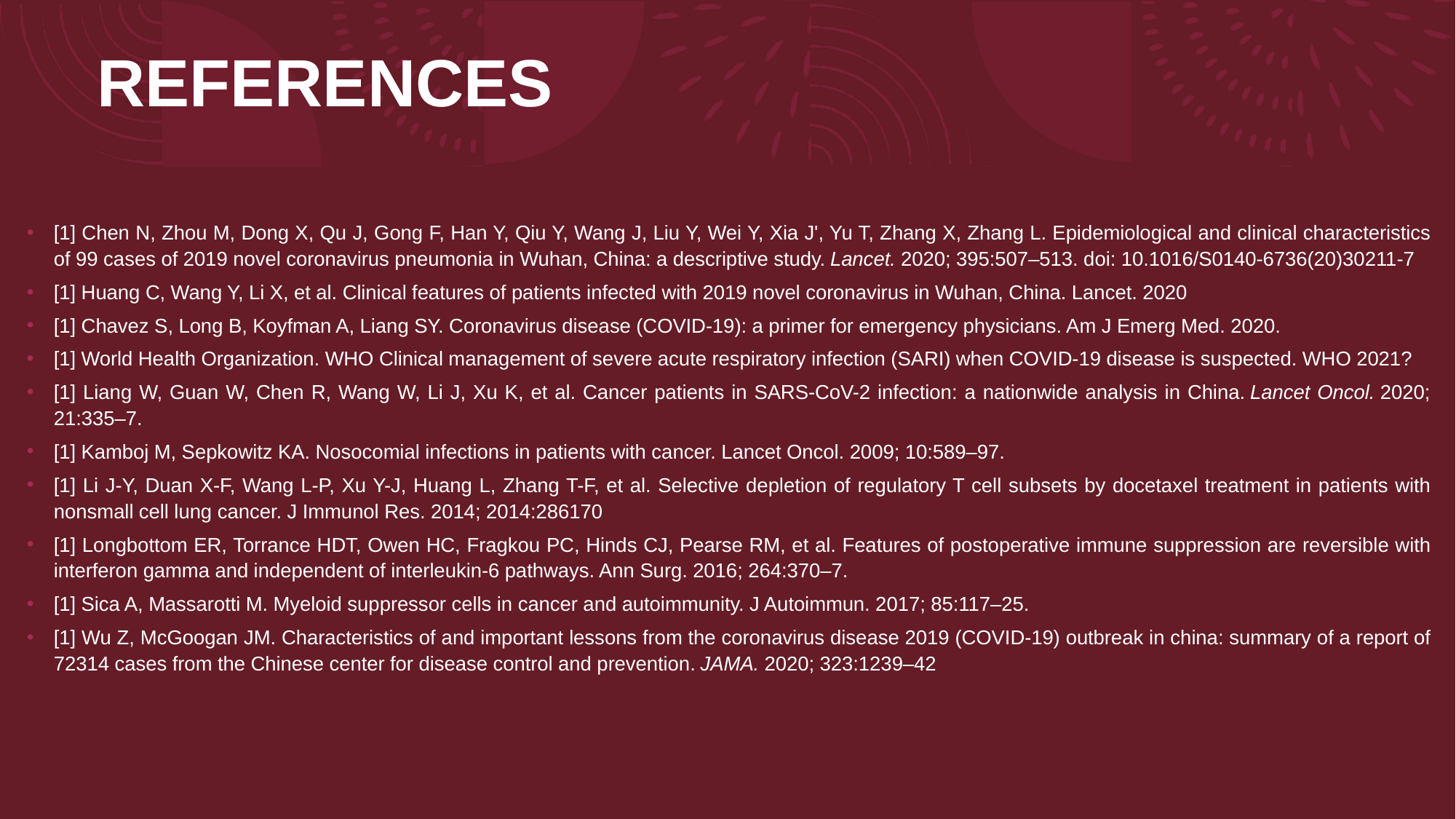

# REFERENCES
[1] Chen N, Zhou M, Dong X, Qu J, Gong F, Han Y, Qiu Y, Wang J, Liu Y, Wei Y, Xia J', Yu T, Zhang X, Zhang L. Epidemiological and clinical characteristics of 99 cases of 2019 novel coronavirus pneumonia in Wuhan, China: a descriptive study. Lancet. 2020; 395:507–513. doi: 10.1016/S0140-6736(20)30211-7
[1] Huang C, Wang Y, Li X, et al. Clinical features of patients infected with 2019 novel coronavirus in Wuhan, China. Lancet. 2020
[1] Chavez S, Long B, Koyfman A, Liang SY. Coronavirus disease (COVID-19): a primer for emergency physicians. Am J Emerg Med. 2020.
[1] World Health Organization. WHO Clinical management of severe acute respiratory infection (SARI) when COVID-19 disease is suspected. WHO 2021?
[1] Liang W, Guan W, Chen R, Wang W, Li J, Xu K, et al. Cancer patients in SARS-CoV-2 infection: a nationwide analysis in China. Lancet Oncol. 2020; 21:335–7.
[1] Kamboj M, Sepkowitz KA. Nosocomial infections in patients with cancer. Lancet Oncol. 2009; 10:589–97.
[1] Li J-Y, Duan X-F, Wang L-P, Xu Y-J, Huang L, Zhang T-F, et al. Selective depletion of regulatory T cell subsets by docetaxel treatment in patients with nonsmall cell lung cancer. J Immunol Res. 2014; 2014:286170
[1] Longbottom ER, Torrance HDT, Owen HC, Fragkou PC, Hinds CJ, Pearse RM, et al. Features of postoperative immune suppression are reversible with interferon gamma and independent of interleukin-6 pathways. Ann Surg. 2016; 264:370–7.
[1] Sica A, Massarotti M. Myeloid suppressor cells in cancer and autoimmunity. J Autoimmun. 2017; 85:117–25.
[1] Wu Z, McGoogan JM. Characteristics of and important lessons from the coronavirus disease 2019 (COVID-19) outbreak in china: summary of a report of 72314 cases from the Chinese center for disease control and prevention. JAMA. 2020; 323:1239–42